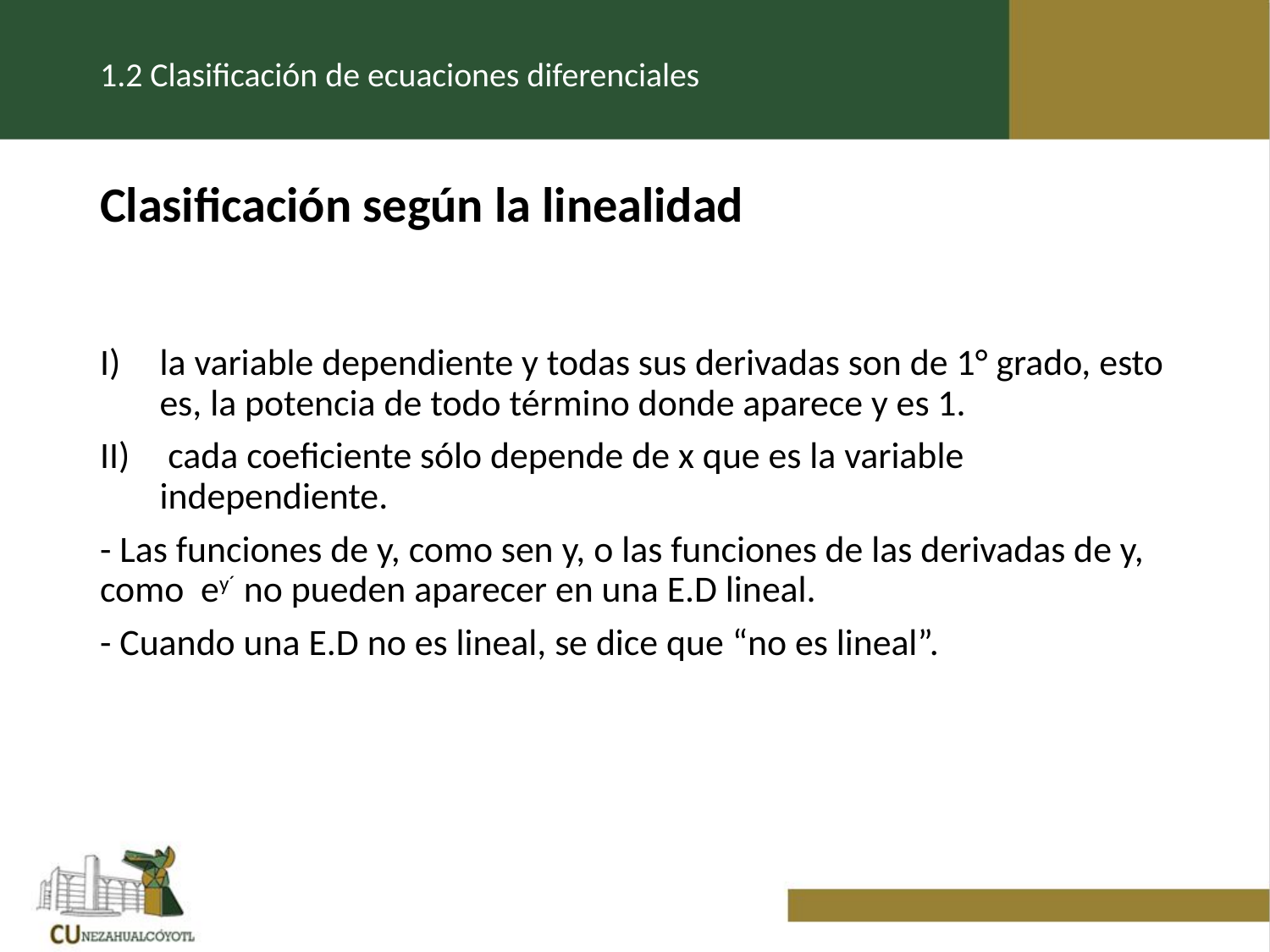

1.2 Clasificación de ecuaciones diferenciales
Clasificación según la linealidad

la variable dependiente y todas sus derivadas son de 1° grado, esto es, la potencia de todo término donde aparece y es 1.
 cada coeficiente sólo depende de x que es la variable independiente.
- Las funciones de y, como sen y, o las funciones de las derivadas de y, como  ey´ no pueden aparecer en una E.D lineal.
- Cuando una E.D no es lineal, se dice que “no es lineal”.